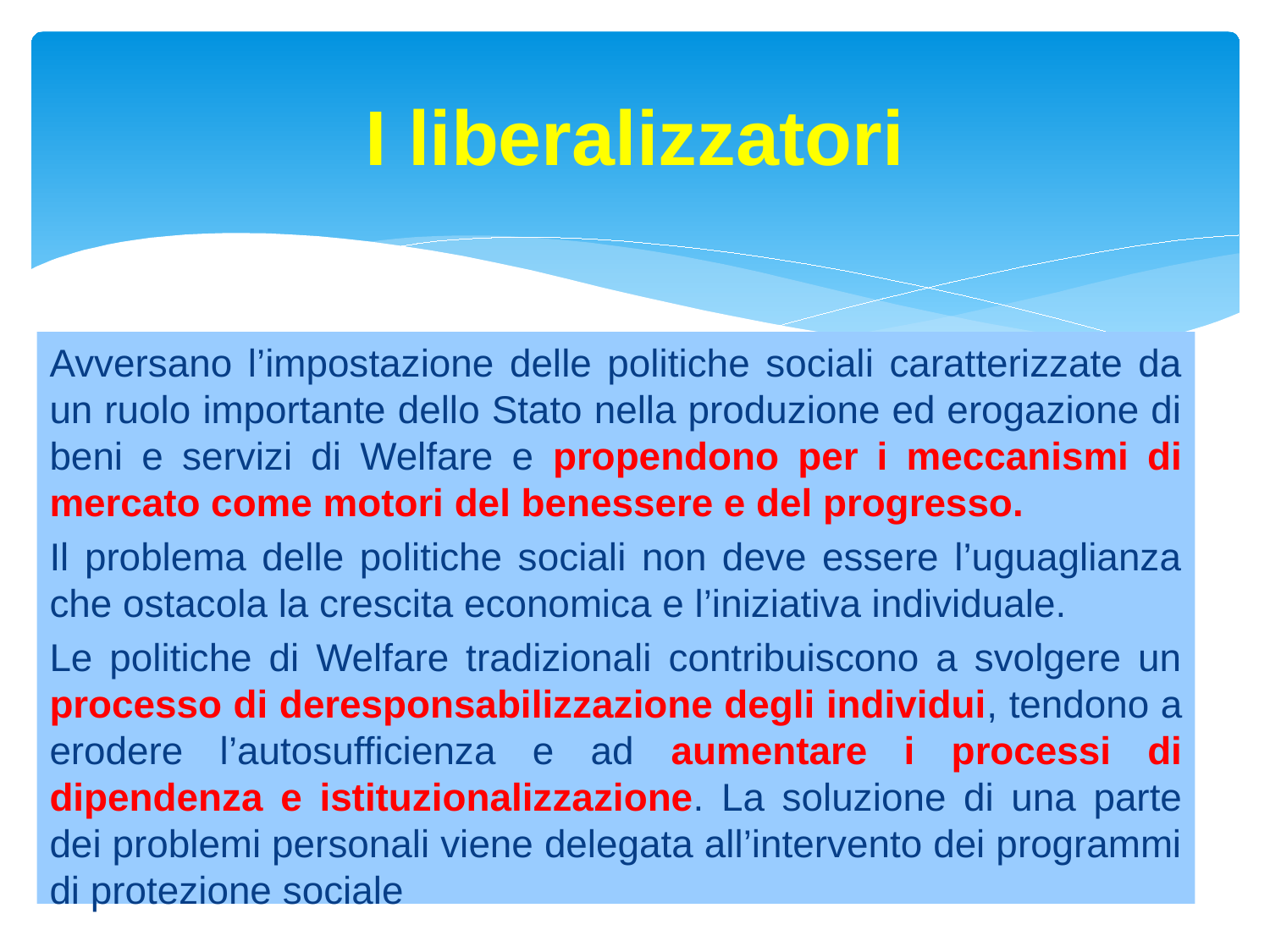

# I liberalizzatori
Avversano l’impostazione delle politiche sociali caratterizzate da un ruolo importante dello Stato nella produzione ed erogazione di beni e servizi di Welfare e propendono per i meccanismi di mercato come motori del benessere e del progresso.
Il problema delle politiche sociali non deve essere l’uguaglianza che ostacola la crescita economica e l’iniziativa individuale.
Le politiche di Welfare tradizionali contribuiscono a svolgere un processo di deresponsabilizzazione degli individui, tendono a erodere l’autosufficienza e ad aumentare i processi di dipendenza e istituzionalizzazione. La soluzione di una parte dei problemi personali viene delegata all’intervento dei programmi di protezione sociale